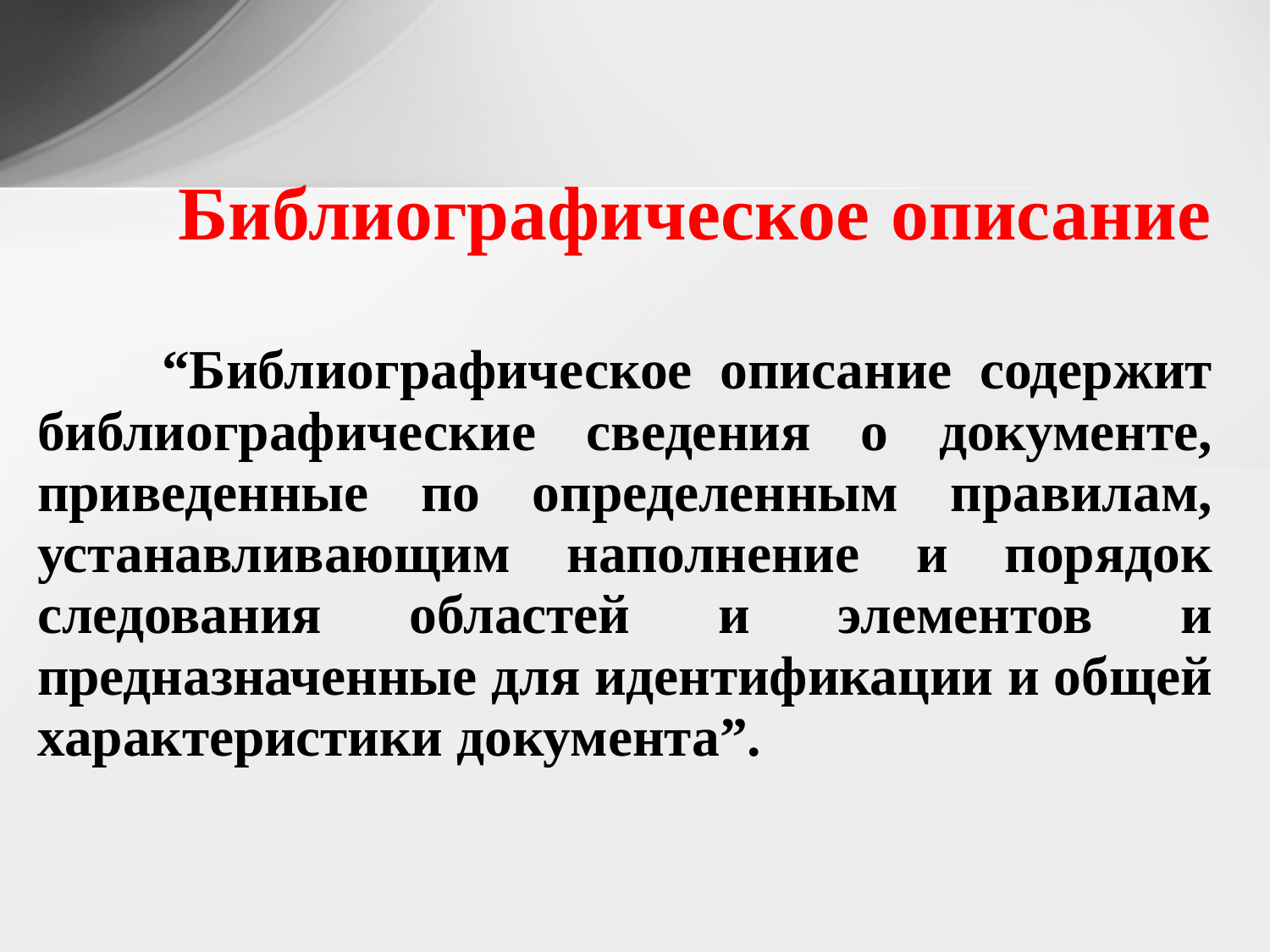

Библиографическое описание

	“Библиографическое описание содержит библиографические сведения о документе, приведенные по определенным правилам, устанавливающим наполнение и порядок следования областей и элементов и предназначенные для идентификации и общей характеристики документа”.